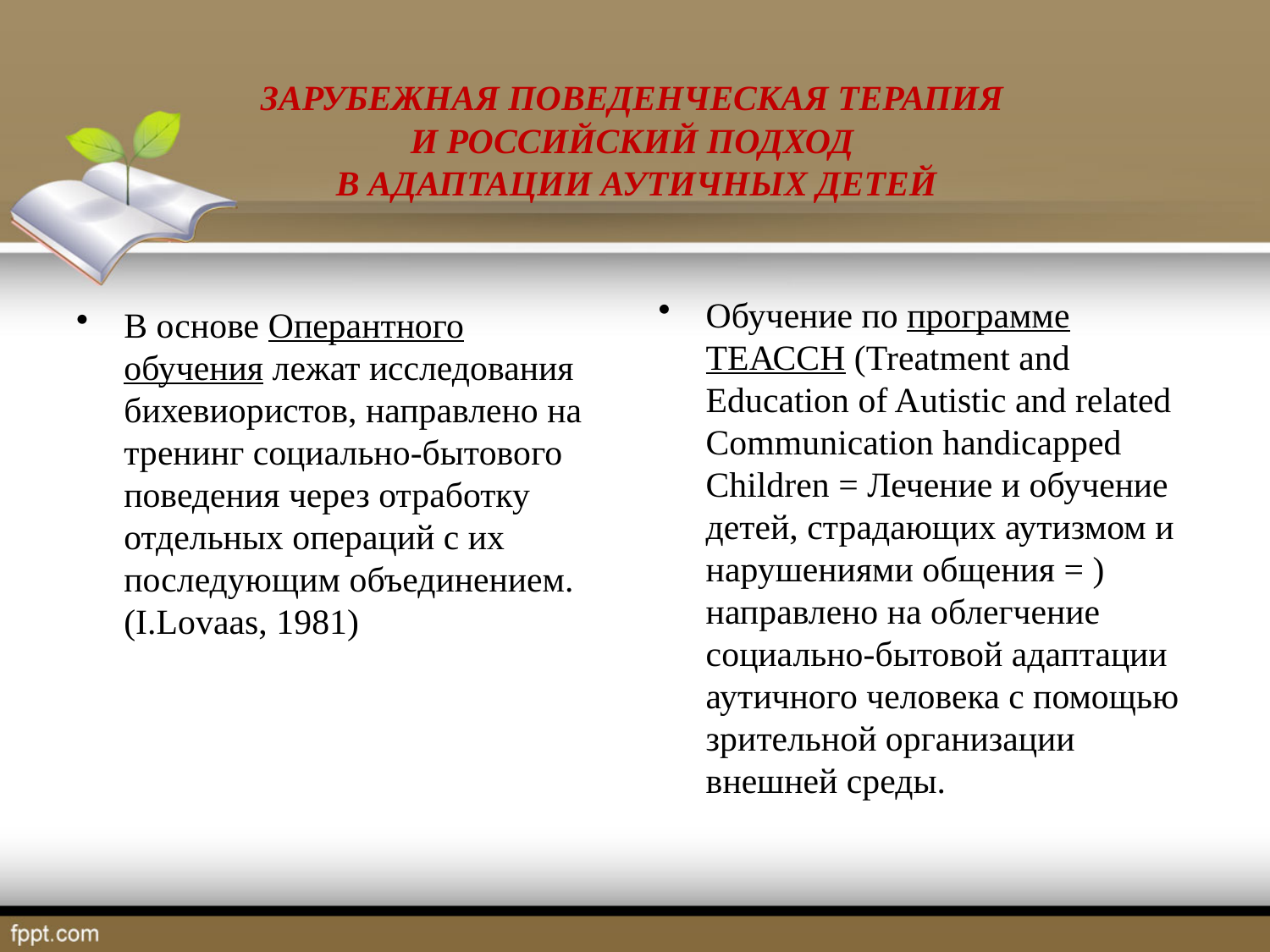

# ЗАРУБЕЖНАЯ ПОВЕДЕНЧЕСКАЯ ТЕРАПИЯ И РОССИЙСКИЙ ПОДХОД В АДАПТАЦИИ АУТИЧНЫХ ДЕТЕЙ
Обучение по программе ТЕАССН (Treatment and Education of Autistic and related Communication handicapped Children = Лечение и обучение детей, страдающих аутизмом и нарушениями общения = ) направлено на облегчение социально-бытовой адаптации аутичного человека с помощью зрительной организации внешней среды.

В основе Оперантного обучения лежат исследования бихевиористов, направлено на тренинг социально-бытового поведения через отработку отдельных операций с их последующим объединением. (I.Lovaas, 1981)